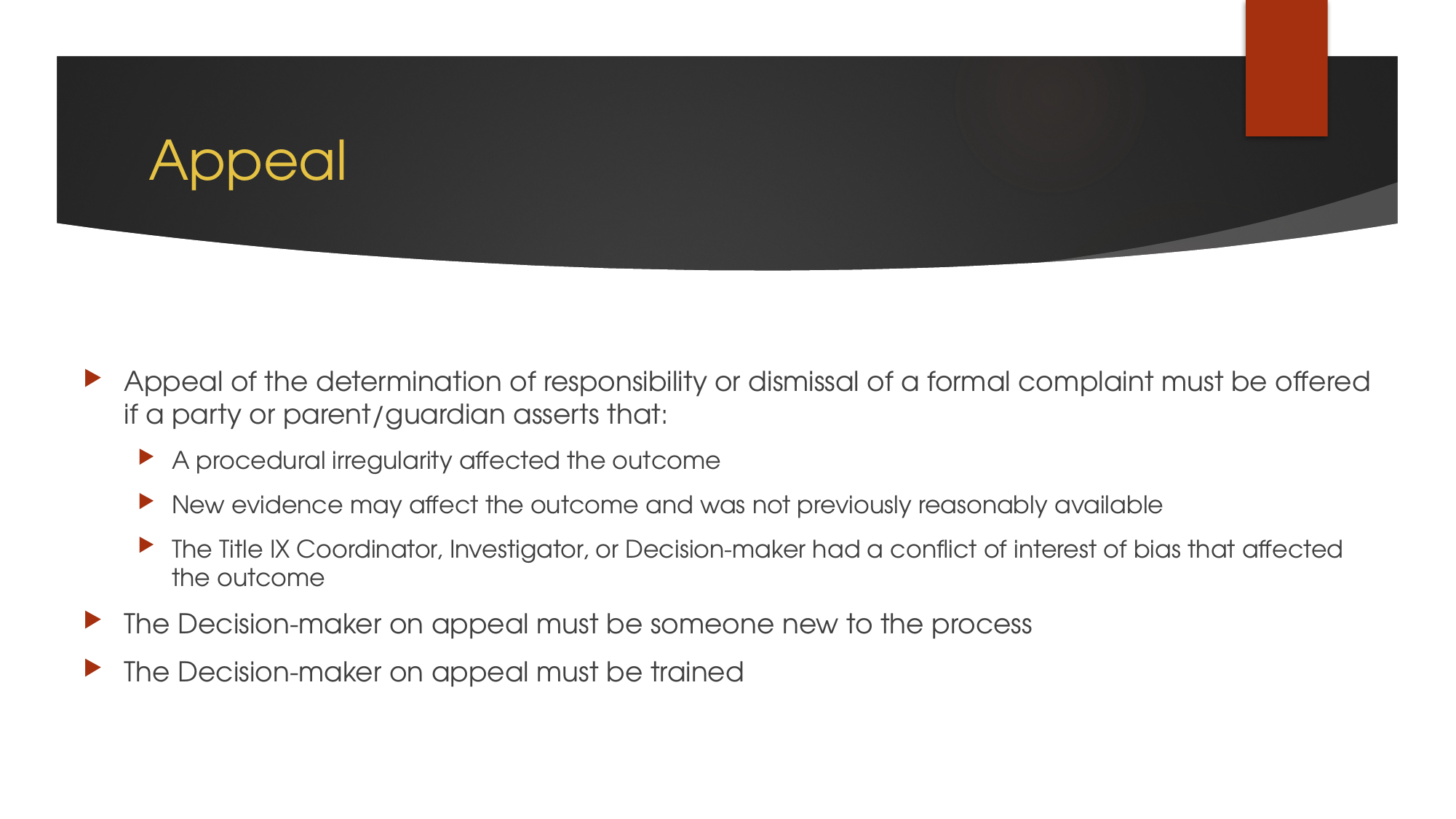

# Appeal

Appeal of the determination of responsibility or dismissal of a formal complaint must be offered if a party or parent/guardian asserts that:
A procedural irregularity affected the outcome
New evidence may affect the outcome and was not previously reasonably available
The Title IX Coordinator, Investigator, or Decision-maker had a conflict of interest of bias that affected the outcome
The Decision-maker on appeal must be someone new to the process
The Decision-maker on appeal must be trained